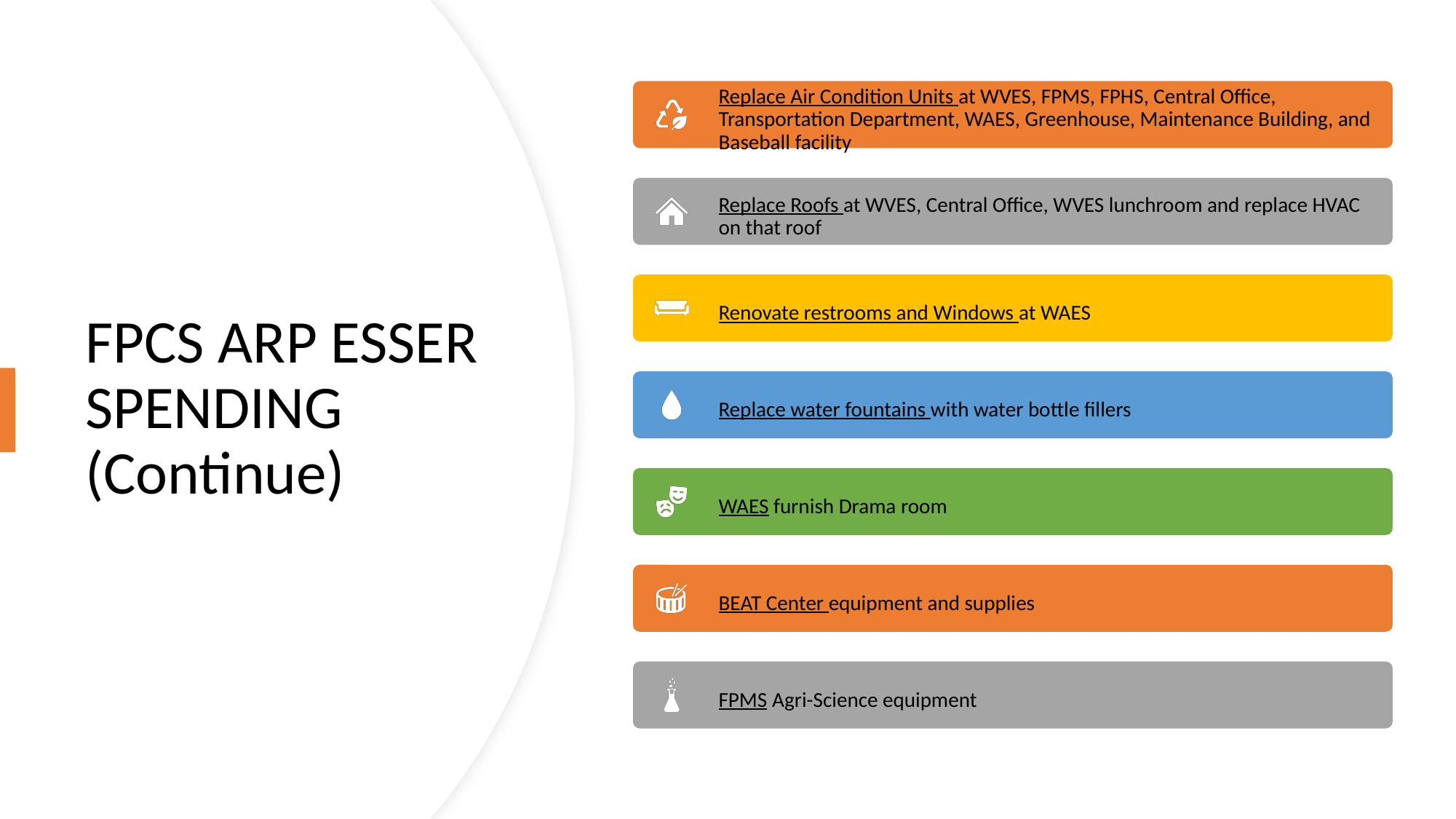

Replace Air Condition Units at WVES, FPMS, FPHS, Central Office, Transportation Department, WAES, Greenhouse, Maintenance Building, and Baseball facility
Replace Roofs at WVES, Central Office, WVES lunchroom and replace HVAC on that roof
Renovate restrooms and Windows at WAES
Replace water fountains with water bottle fillers
WAES furnish Drama room
BEAT Center equipment and supplies
FPMS Agri-Science equipment
# FPCS ARP ESSER SPENDING (Continue)